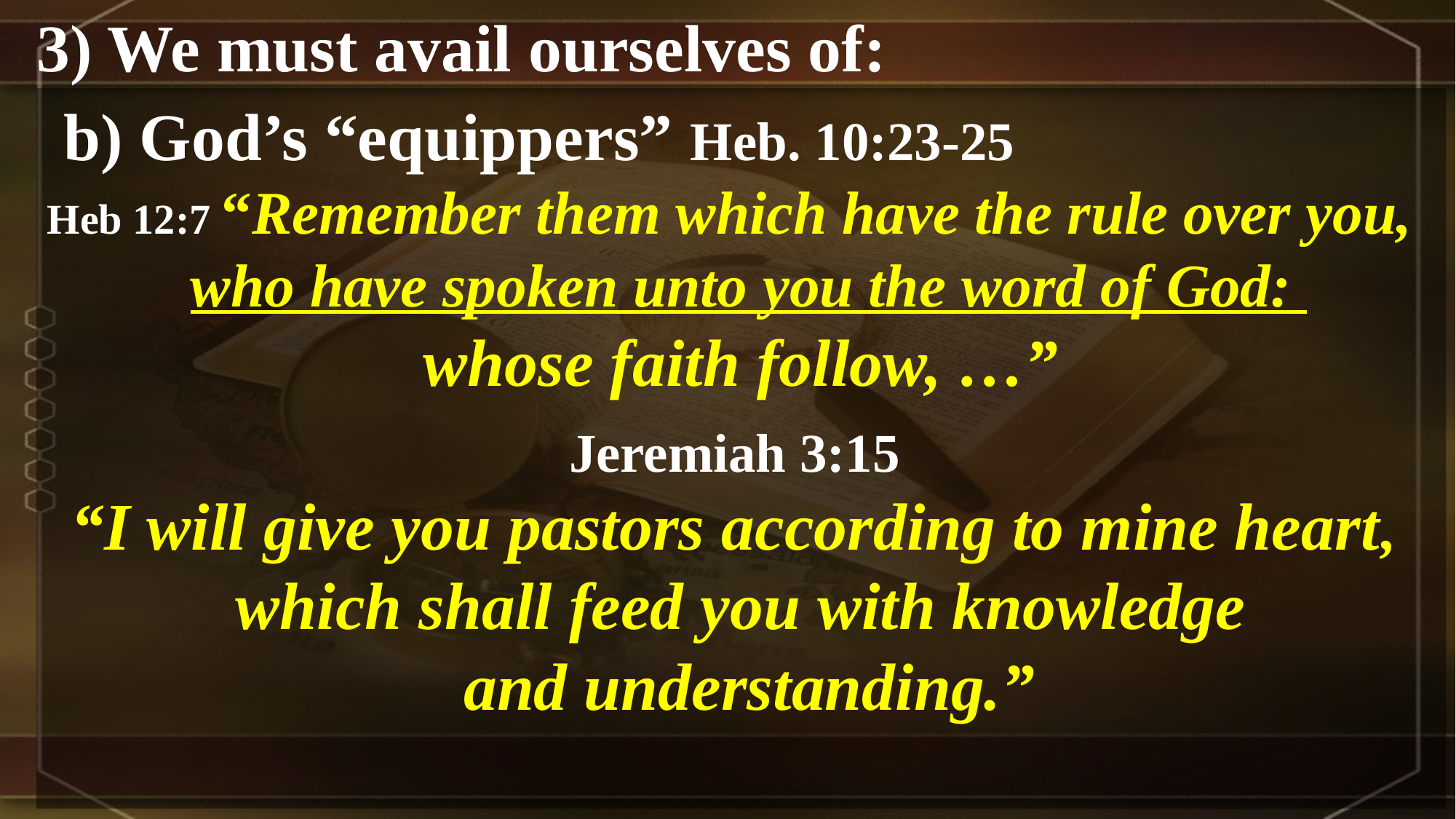

3) We must avail ourselves of:
 b) God’s “equippers” Heb. 10:23-25
Heb 12:7 “Remember them which have the rule over you,
 who have spoken unto you the word of God:
whose faith follow, …”
 Jeremiah 3:15
“I will give you pastors according to mine heart,
which shall feed you with knowledge
 and understanding.”